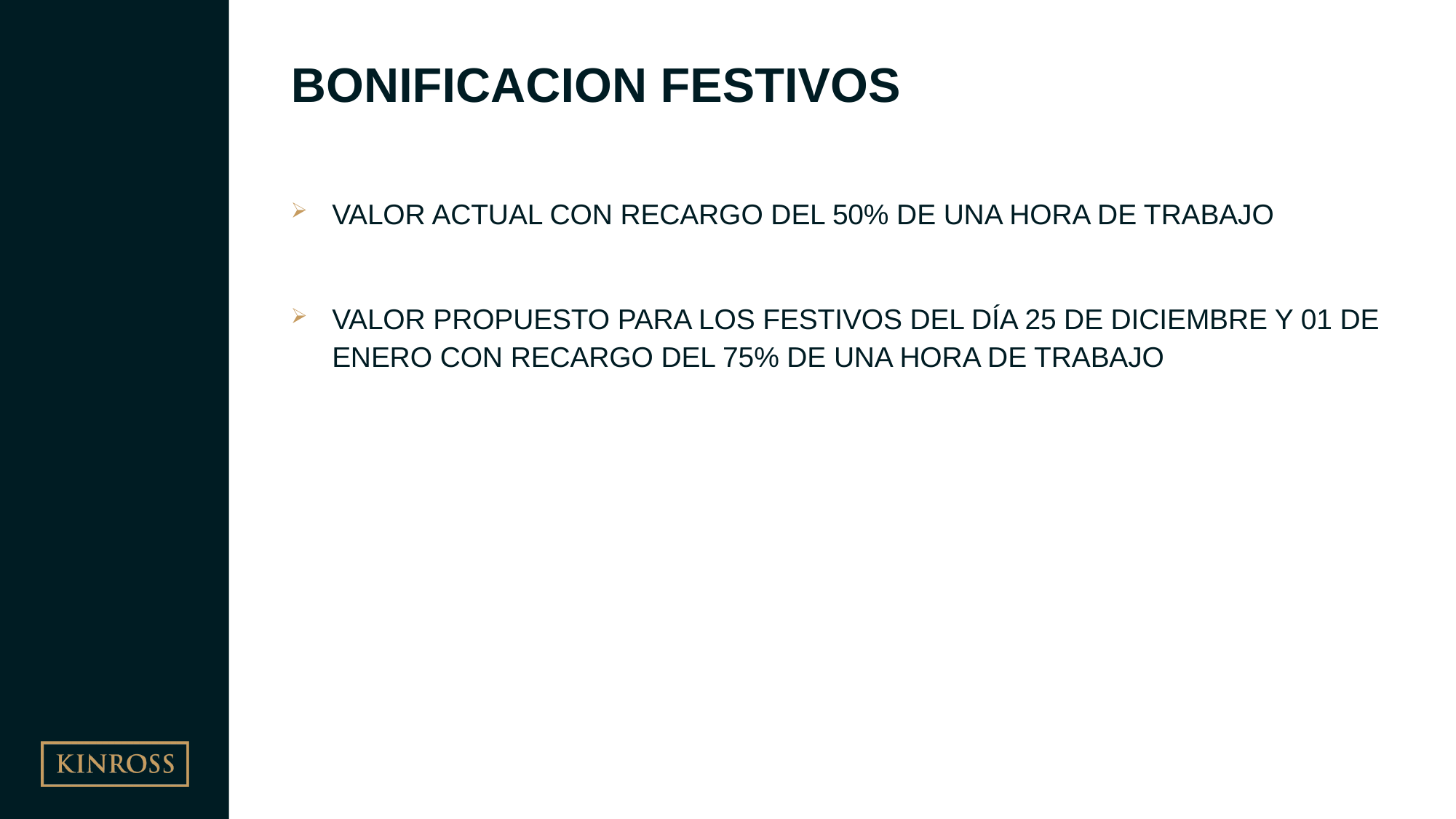

# BONIFICACION FESTIVOS
VALOR ACTUAL CON RECARGO DEL 50% DE UNA HORA DE TRABAJO

VALOR PROPUESTO PARA LOS FESTIVOS DEL DÍA 25 DE DICIEMBRE Y 01 DE ENERO CON RECARGO DEL 75% DE UNA HORA DE TRABAJO